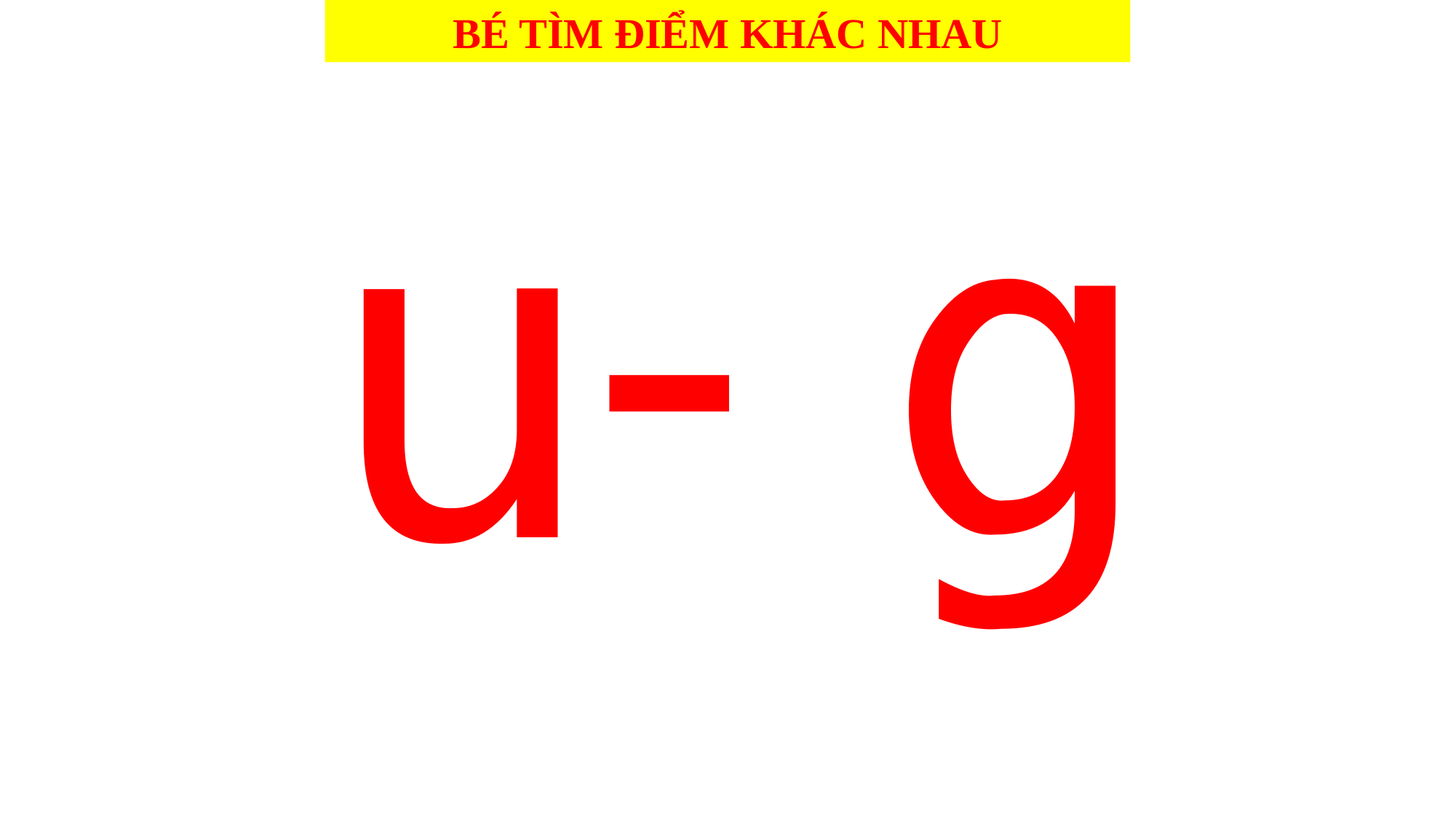

BÉ TÌM ĐIỂM KHÁC NHAU
u- g